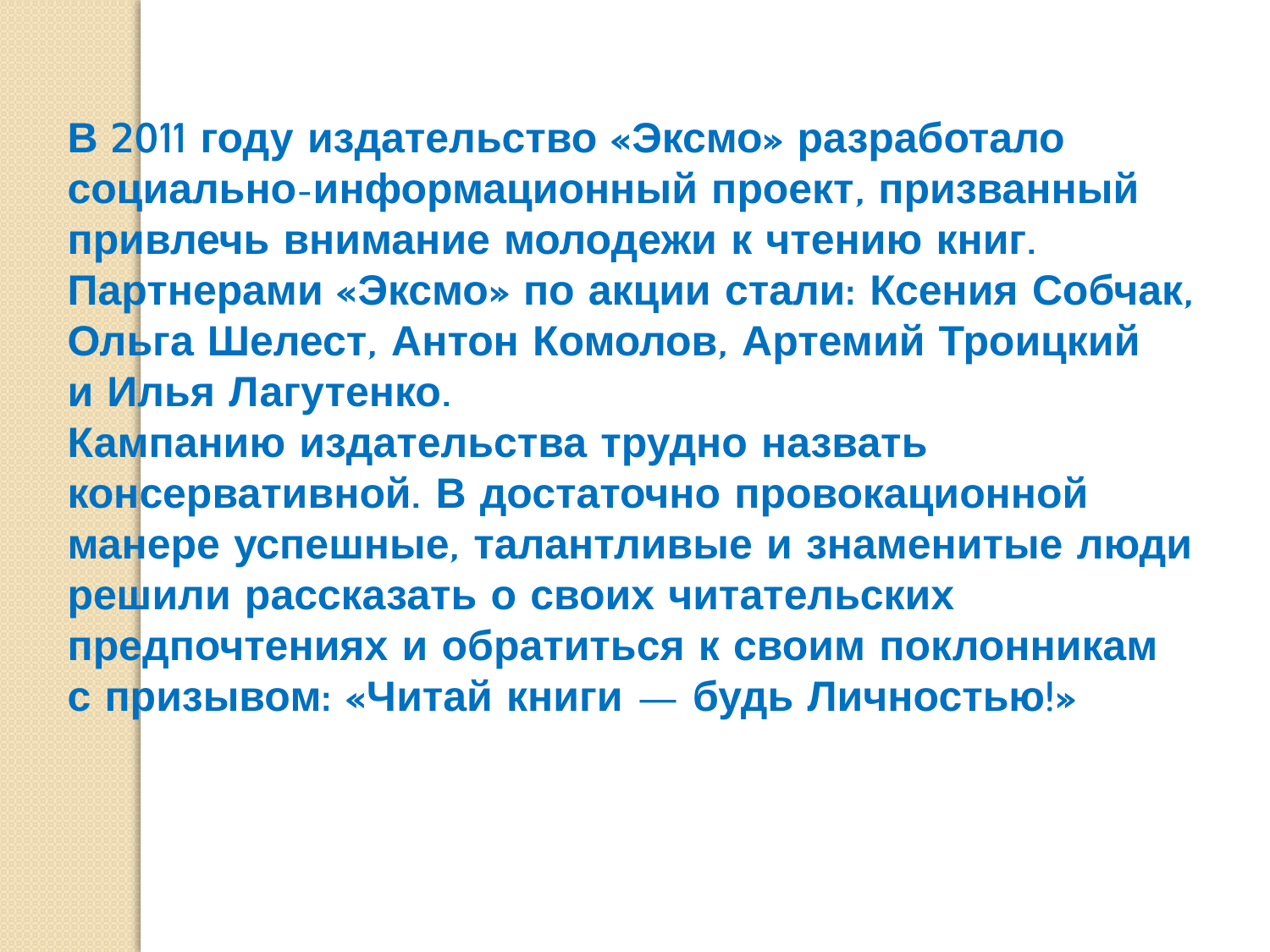

В 2011 году издательство «Эксмо» разработало социально-информационный проект, призванный привлечь внимание молодежи к чтению книг. Партнерами «Эксмо» по акции стали: Ксения Собчак, Ольга Шелест, Антон Комолов, Артемий Троицкий и Илья Лагутенко.
Кампанию издательства трудно назвать консервативной. В достаточно провокационной манере успешные, талантливые и знаменитые люди решили рассказать о своих читательских предпочтениях и обратиться к своим поклонникам с призывом: «Читай книги — будь Личностью!»